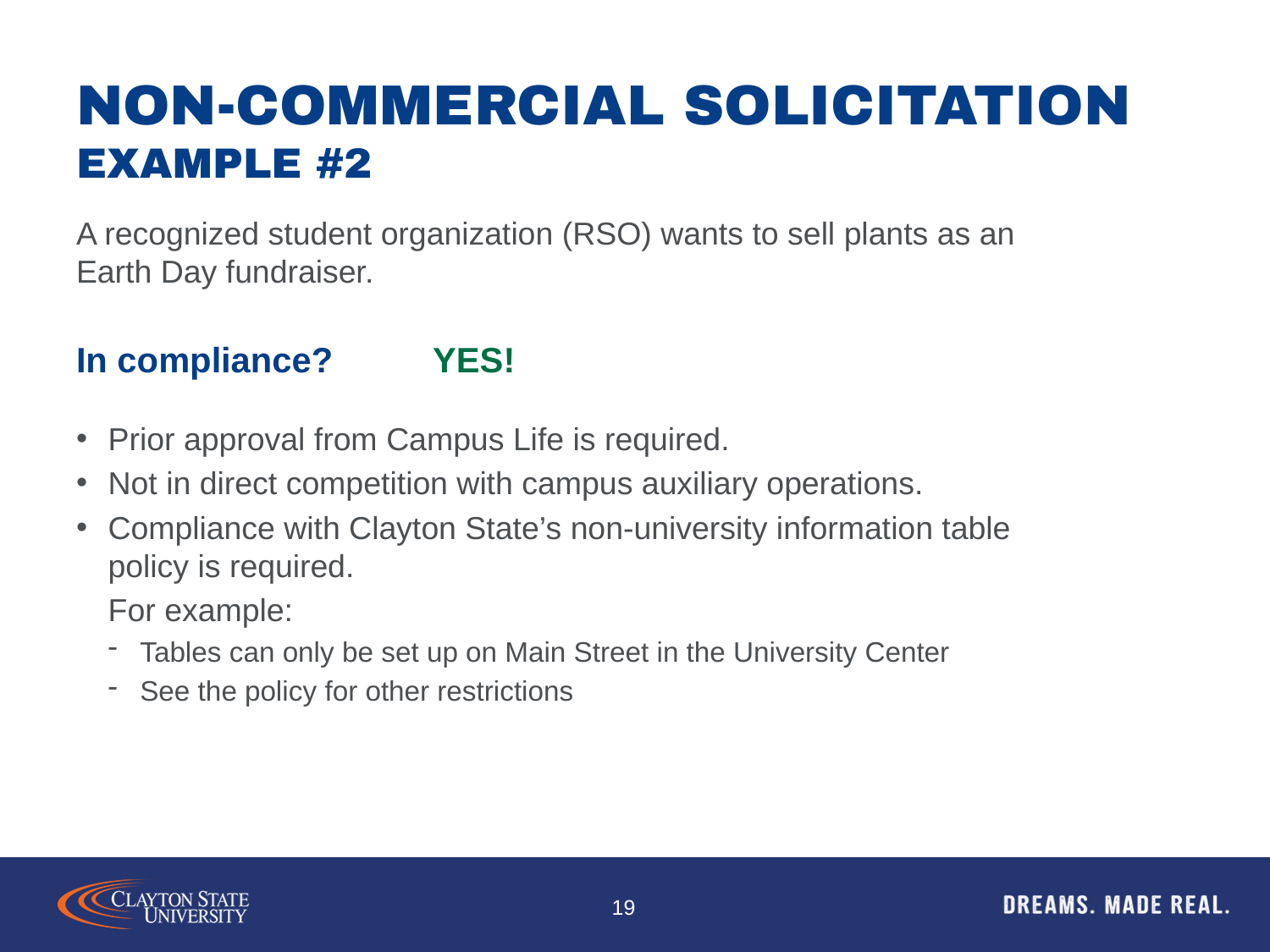

# Non-Commercial solicitation example #2
A recognized student organization (RSO) wants to sell plants as an
Earth Day fundraiser.
In compliance?
YES!
Prior approval from Campus Life is required.
Not in direct competition with campus auxiliary operations.
Compliance with Clayton State’s non-university information table
policy is required.
For example:
Tables can only be set up on Main Street in the University Center
See the policy for other restrictions

19